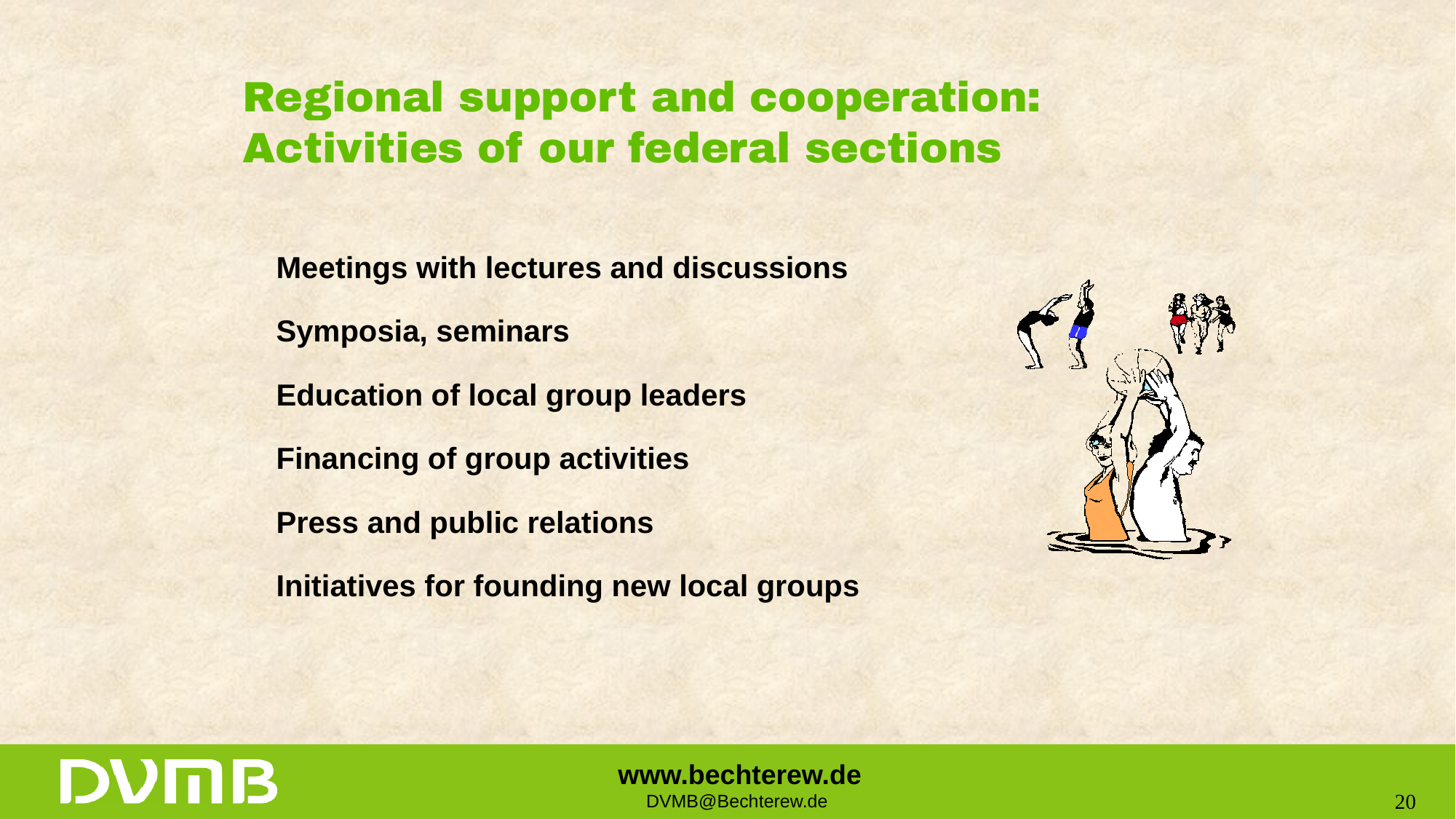

Regional support and cooperation:
Activities of our federal sections

Meetings with lectures and discussions
Symposia, seminars
Education of local group leaders
Financing of group activities
Press and public relations
Initiatives for founding new local groups